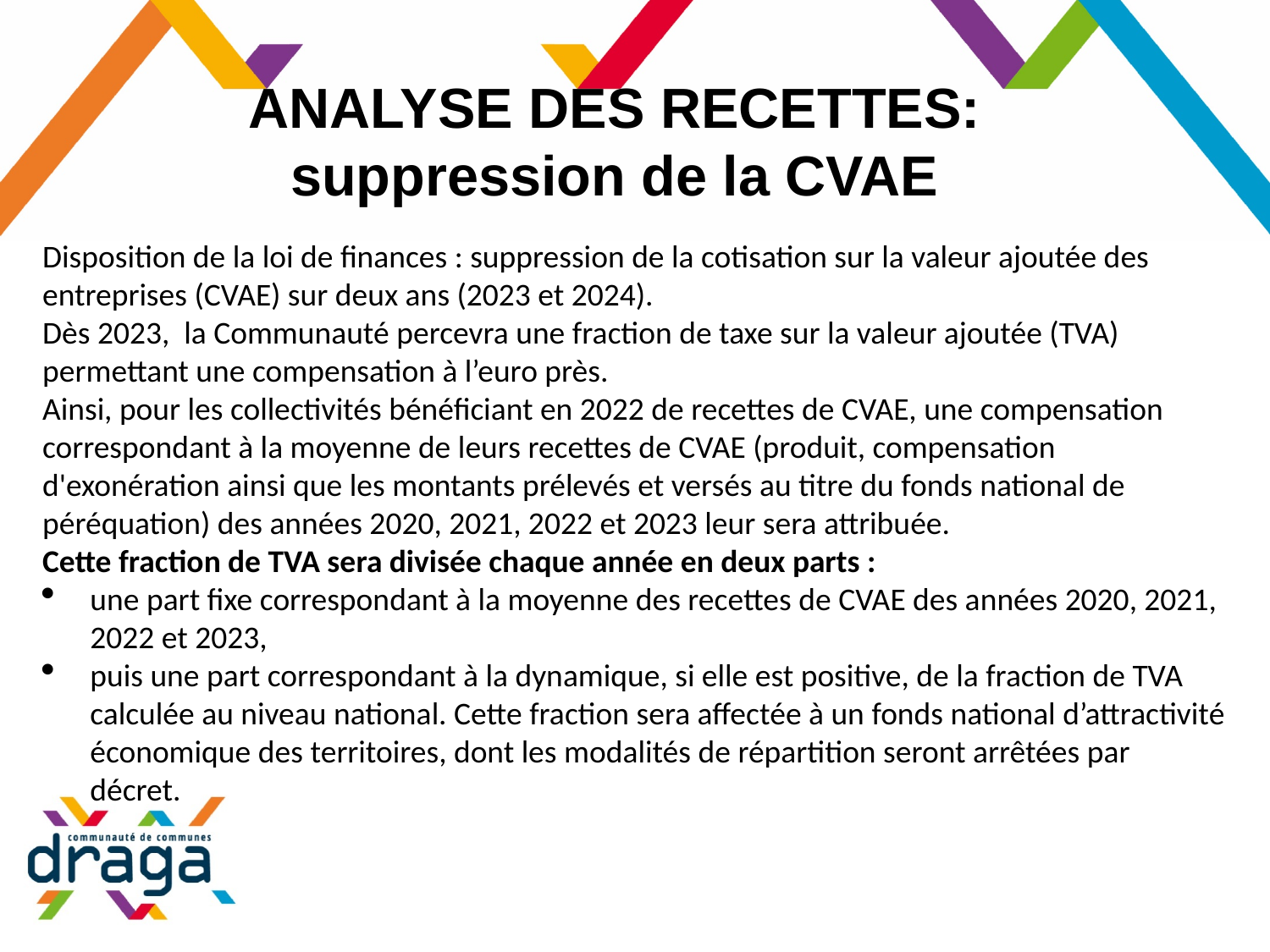

# ANALYSE DES RECETTES: suppression de la CVAE
Disposition de la loi de finances : suppression de la cotisation sur la valeur ajoutée des entreprises (CVAE) sur deux ans (2023 et 2024).
Dès 2023,  la Communauté percevra une fraction de taxe sur la valeur ajoutée (TVA) permettant une compensation à l’euro près.
Ainsi, pour les collectivités bénéficiant en 2022 de recettes de CVAE, une compensation correspondant à la moyenne de leurs recettes de CVAE (produit, compensation d'exonération ainsi que les montants prélevés et versés au titre du fonds national de péréquation) des années 2020, 2021, 2022 et 2023 leur sera attribuée.
Cette fraction de TVA sera divisée chaque année en deux parts :
une part fixe correspondant à la moyenne des recettes de CVAE des années 2020, 2021, 2022 et 2023,
puis une part correspondant à la dynamique, si elle est positive, de la fraction de TVA calculée au niveau national. Cette fraction sera affectée à un fonds national d’attractivité économique des territoires, dont les modalités de répartition seront arrêtées par décret.